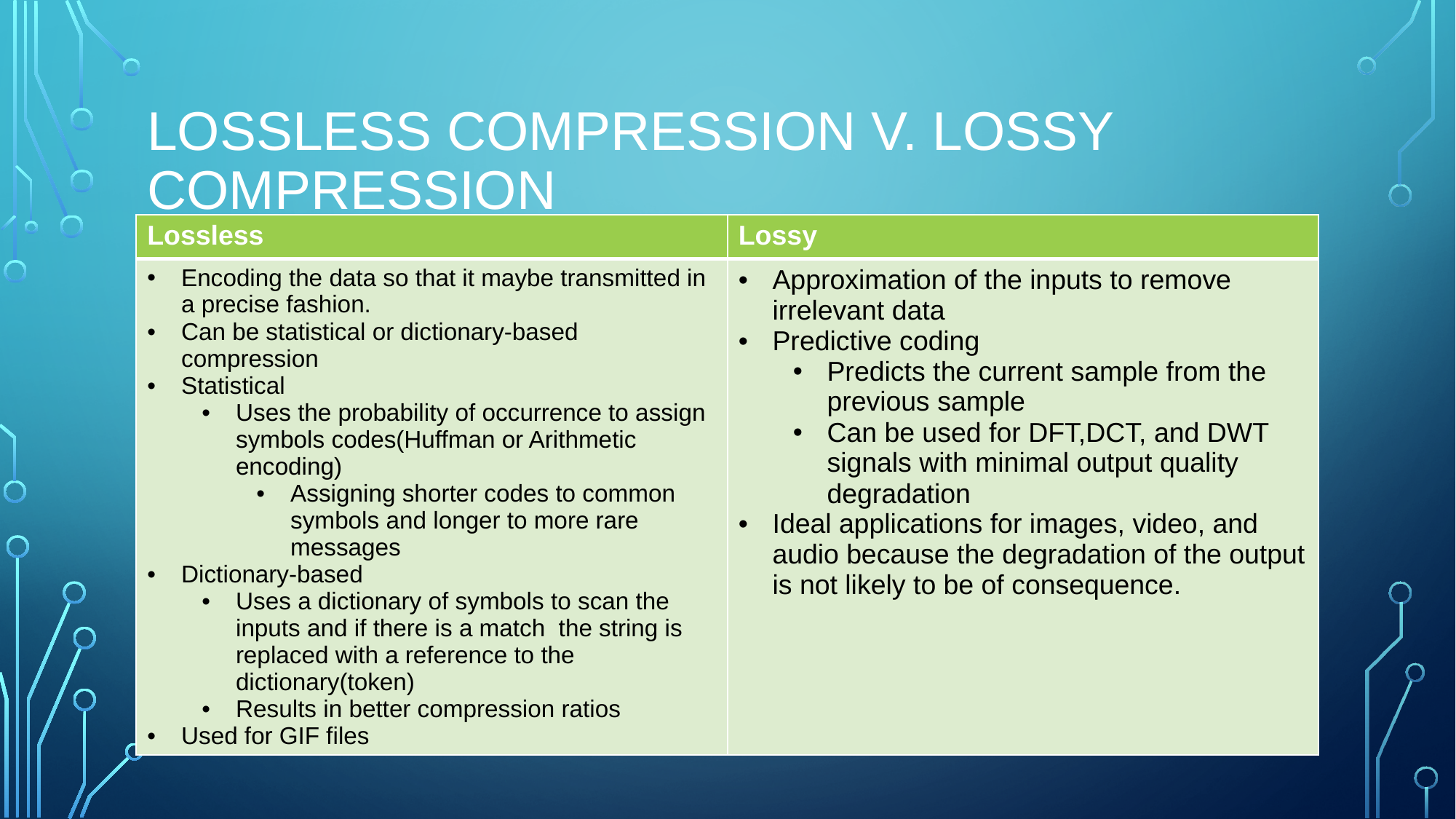

# Lossless compression V. Lossy Compression
| Lossless | Lossy |
| --- | --- |
| Encoding the data so that it maybe transmitted in a precise fashion. Can be statistical or dictionary-based compression Statistical Uses the probability of occurrence to assign symbols codes(Huffman or Arithmetic encoding) Assigning shorter codes to common symbols and longer to more rare messages Dictionary-based Uses a dictionary of symbols to scan the inputs and if there is a match the string is replaced with a reference to the dictionary(token) Results in better compression ratios Used for GIF files | Approximation of the inputs to remove irrelevant data Predictive coding Predicts the current sample from the previous sample Can be used for DFT,DCT, and DWT signals with minimal output quality degradation Ideal applications for images, video, and audio because the degradation of the output is not likely to be of consequence. |